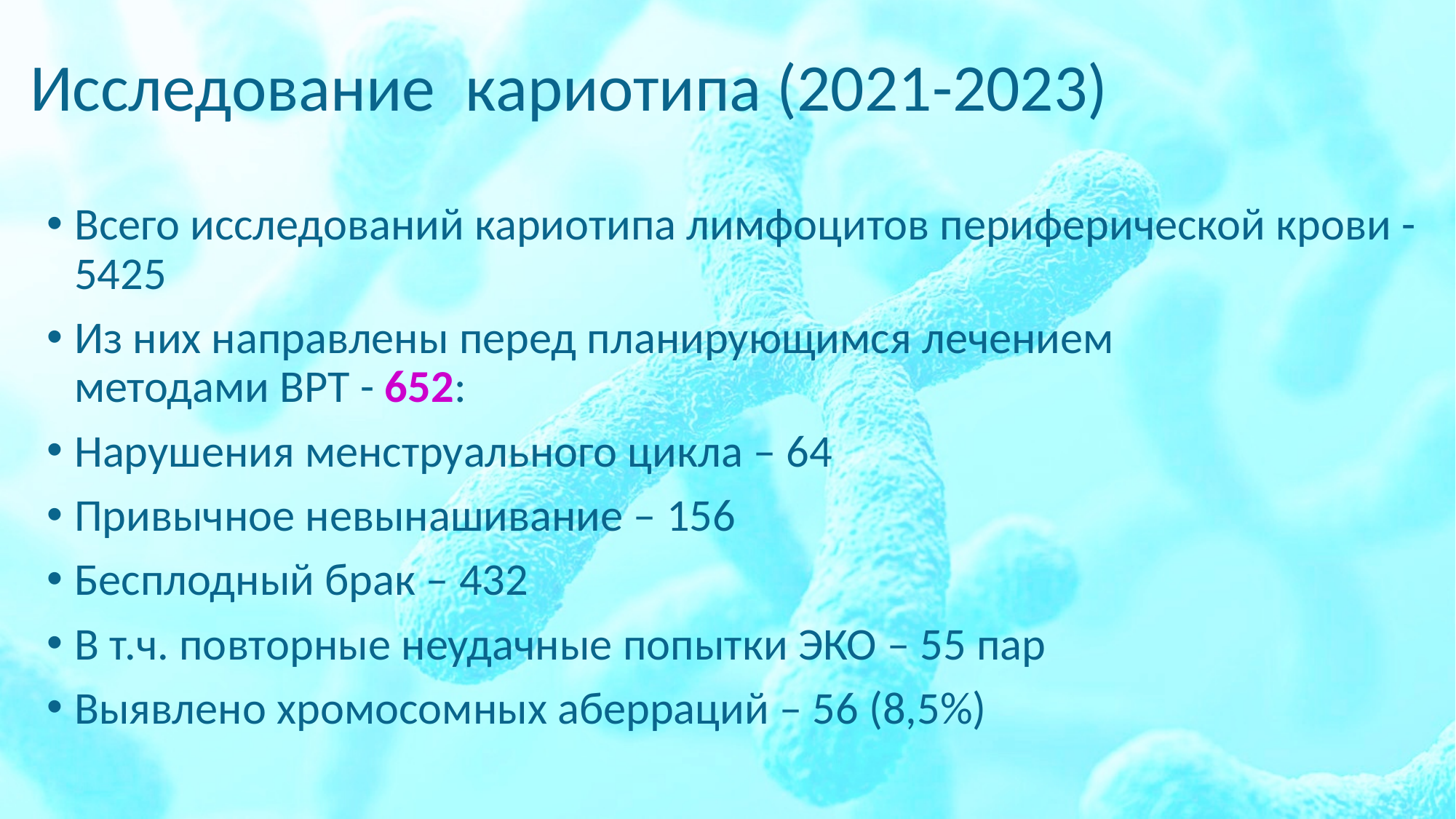

# Исследование  кариотипа (2021-2023)
Всего исследований кариотипа лимфоцитов периферической крови -  5425
Из них направлены перед планирующимся лечением
методами ВРТ - 652:
Нарушения менструального цикла – 64
Привычное невынашивание – 156
Бесплодный брак – 432
В т.ч. повторные неудачные попытки ЭКО – 55 пар
Выявлено хромосомных аберраций – 56 (8,5%)